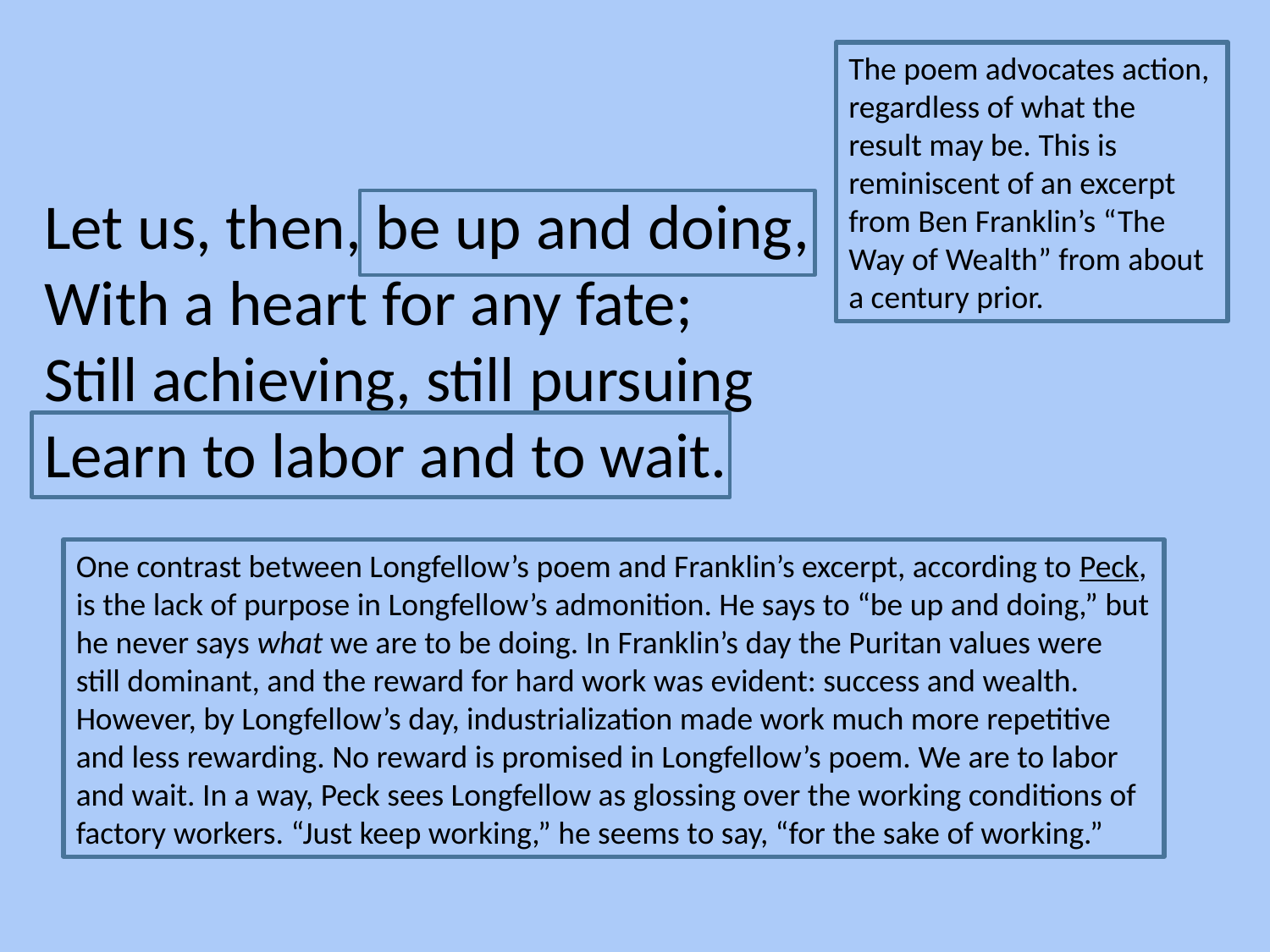

The poem advocates action, regardless of what the result may be. This is reminiscent of an excerpt from Ben Franklin’s “The Way of Wealth” from about a century prior.

Let us, then, be up and doing,
With a heart for any fate;
Still achieving, still pursuing
Learn to labor and to wait.

One contrast between Longfellow’s poem and Franklin’s excerpt, according to Peck, is the lack of purpose in Longfellow’s admonition. He says to “be up and doing,” but he never says what we are to be doing. In Franklin’s day the Puritan values were still dominant, and the reward for hard work was evident: success and wealth. However, by Longfellow’s day, industrialization made work much more repetitive and less rewarding. No reward is promised in Longfellow’s poem. We are to labor and wait. In a way, Peck sees Longfellow as glossing over the working conditions of factory workers. “Just keep working,” he seems to say, “for the sake of working.”